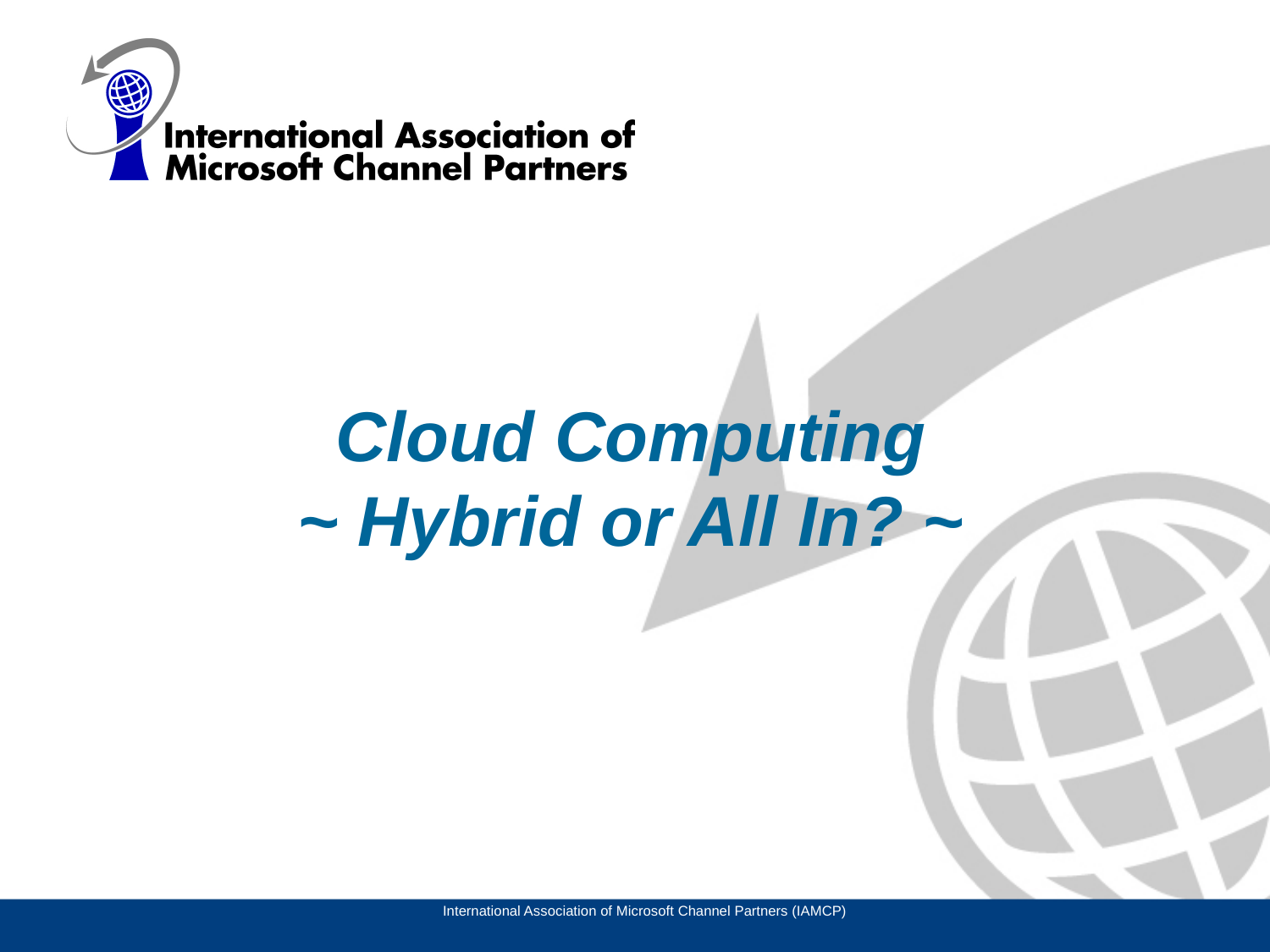

# Cloud Computing ~ Hybrid or All In? ~
International Association of Microsoft Channel Partners (IAMCP)